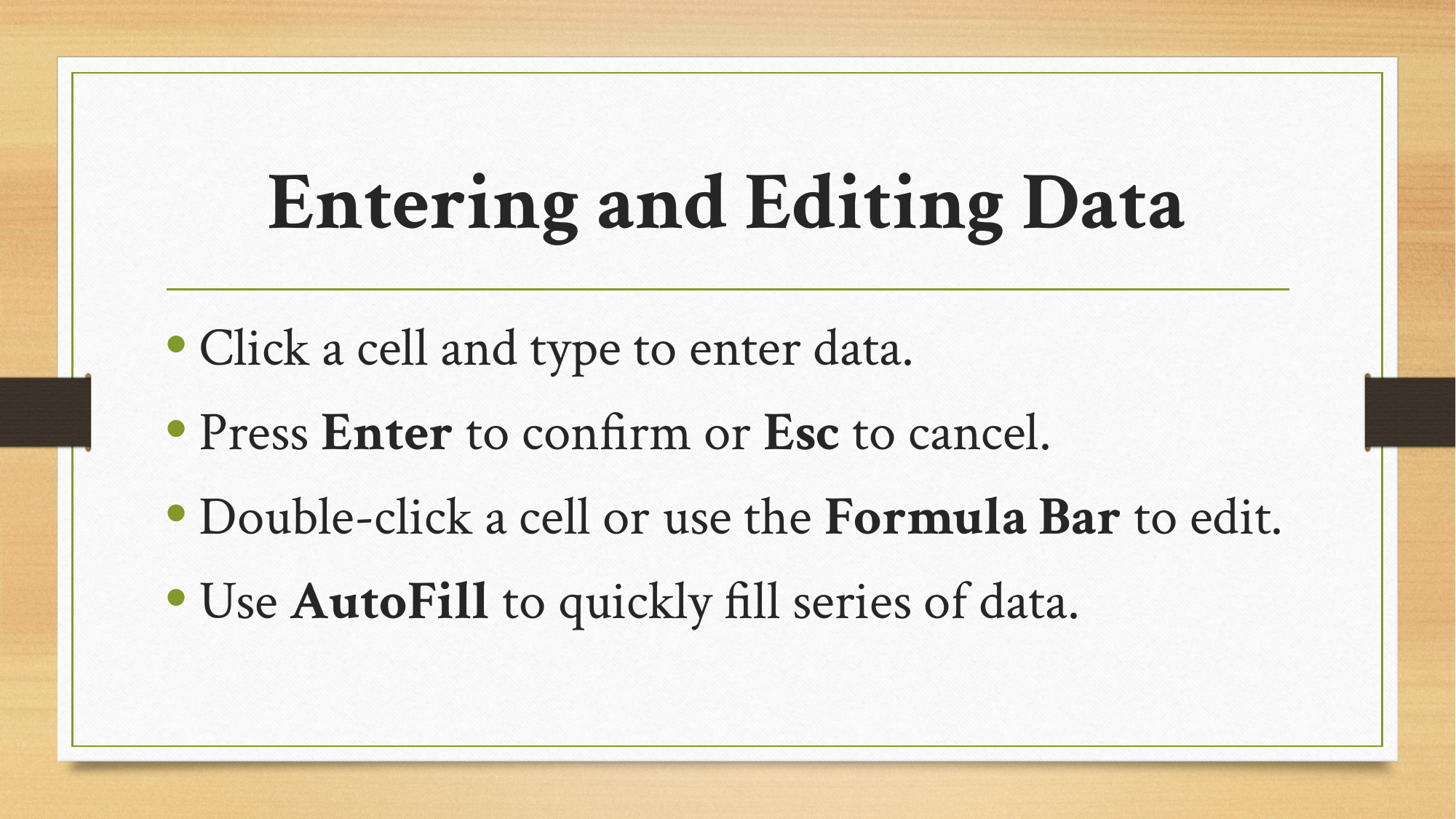

# Entering and Editing Data
Click a cell and type to enter data.
Press Enter to confirm or Esc to cancel.
Double-click a cell or use the Formula Bar to edit.
Use AutoFill to quickly fill series of data.